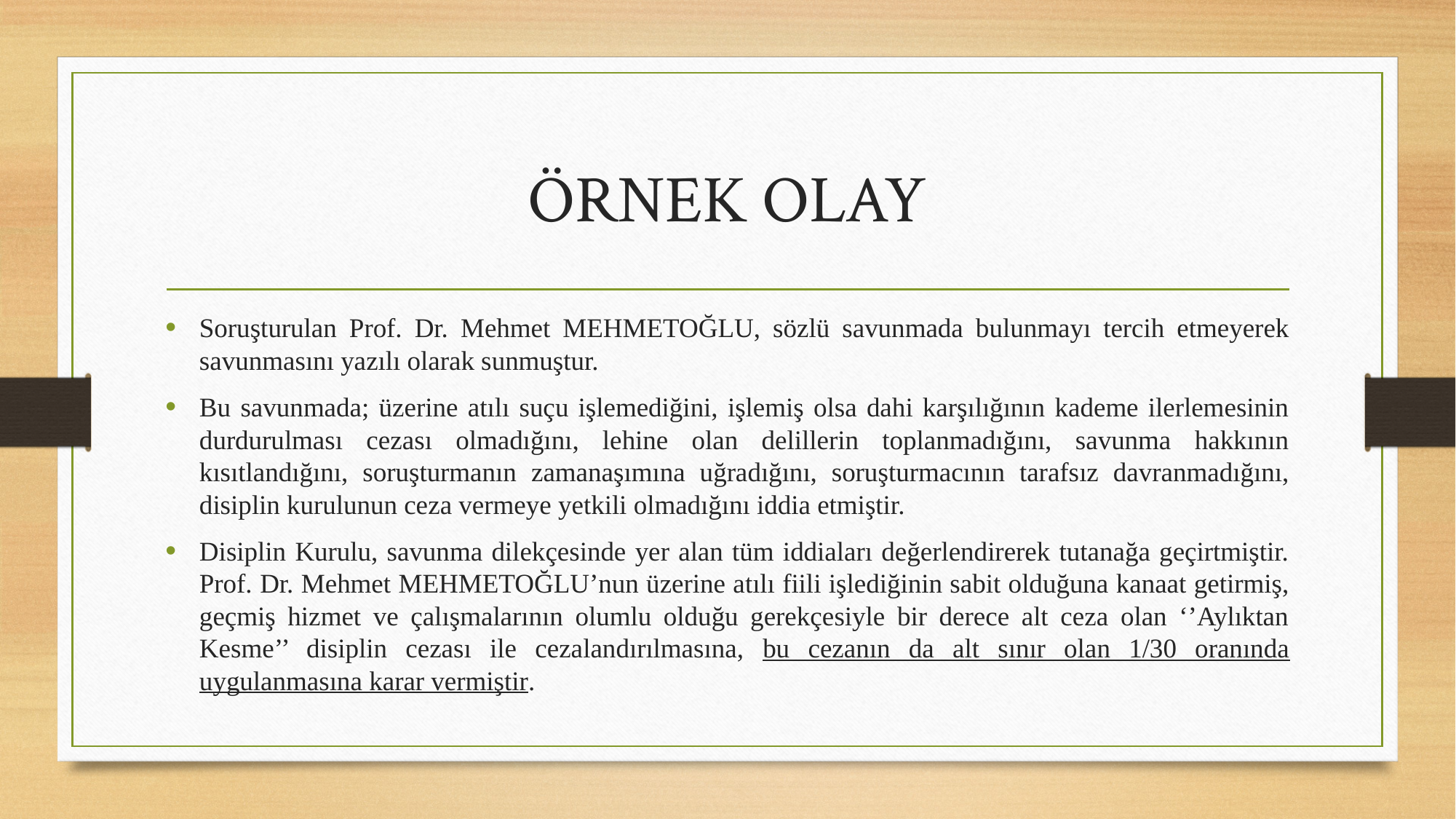

# ÖRNEK OLAY
Soruşturulan Prof. Dr. Mehmet MEHMETOĞLU, sözlü savunmada bulunmayı tercih etmeyerek savunmasını yazılı olarak sunmuştur.
Bu savunmada; üzerine atılı suçu işlemediğini, işlemiş olsa dahi karşılığının kademe ilerlemesinin durdurulması cezası olmadığını, lehine olan delillerin toplanmadığını, savunma hakkının kısıtlandığını, soruşturmanın zamanaşımına uğradığını, soruşturmacının tarafsız davranmadığını, disiplin kurulunun ceza vermeye yetkili olmadığını iddia etmiştir.
Disiplin Kurulu, savunma dilekçesinde yer alan tüm iddiaları değerlendirerek tutanağa geçirtmiştir. Prof. Dr. Mehmet MEHMETOĞLU’nun üzerine atılı fiili işlediğinin sabit olduğuna kanaat getirmiş, geçmiş hizmet ve çalışmalarının olumlu olduğu gerekçesiyle bir derece alt ceza olan ‘’Aylıktan Kesme’’ disiplin cezası ile cezalandırılmasına, bu cezanın da alt sınır olan 1/30 oranında uygulanmasına karar vermiştir.